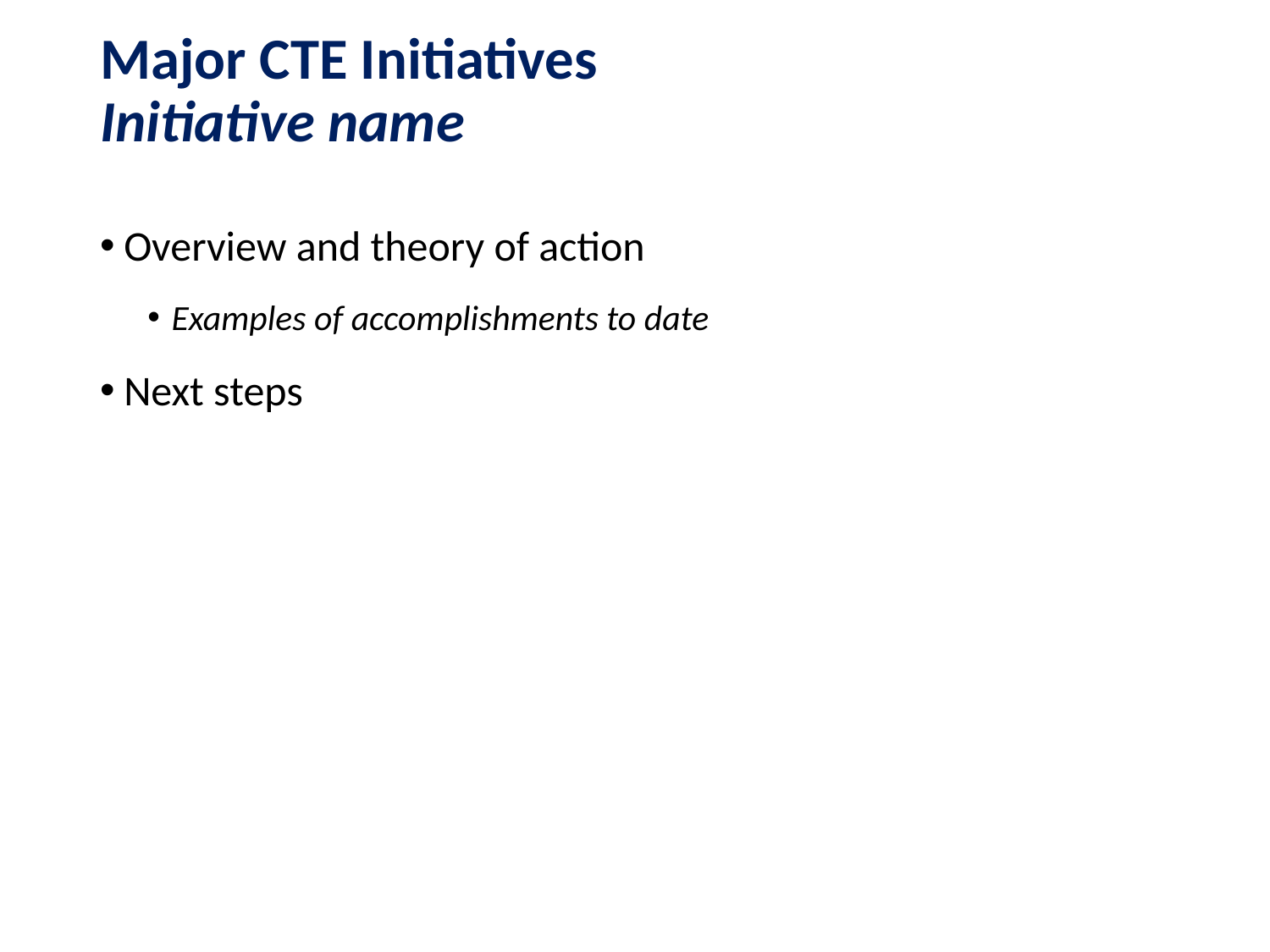

# Major CTE Initiatives Initiative name
Overview and theory of action
Examples of accomplishments to date
Next steps